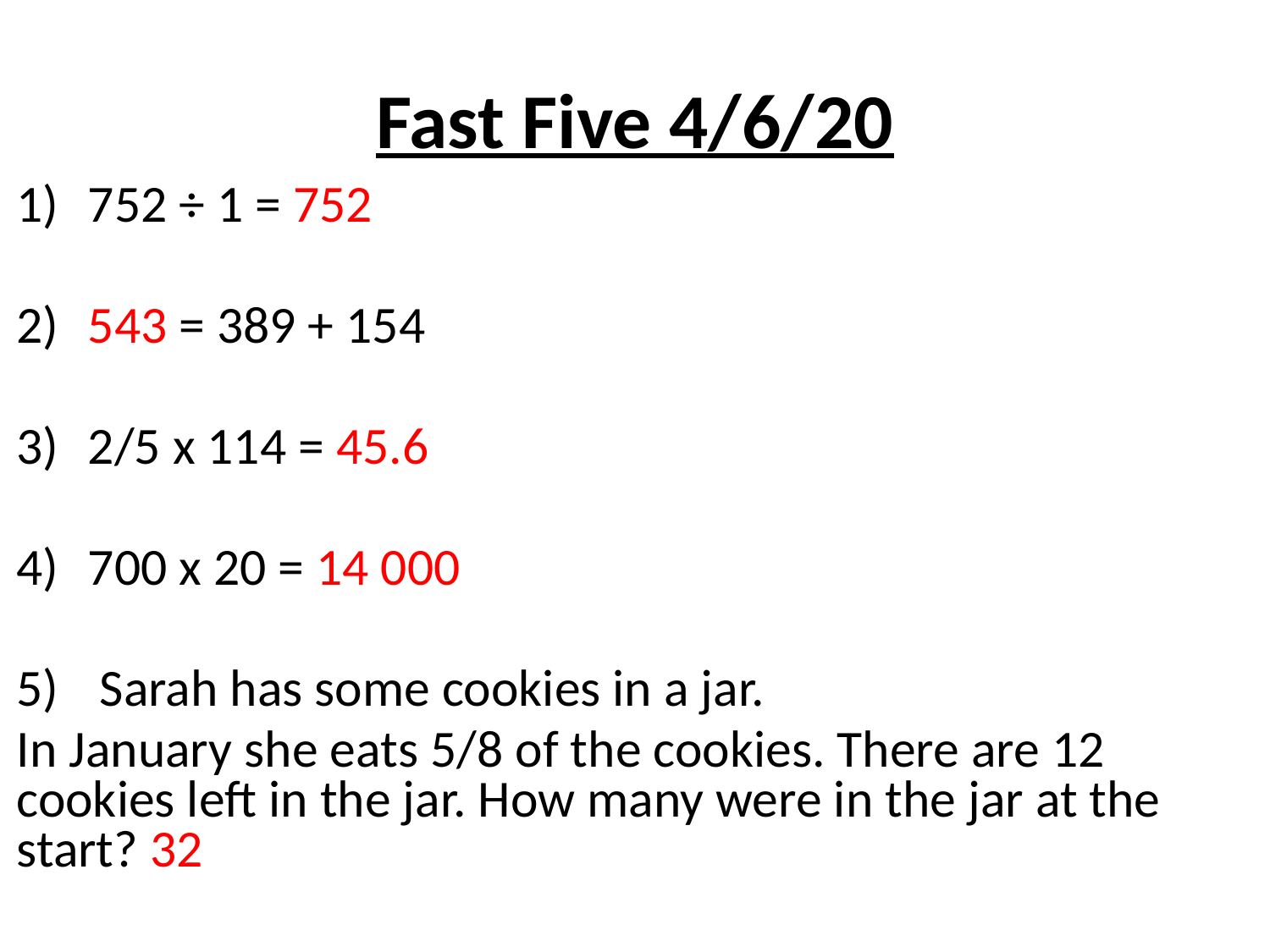

# Fast Five 4/6/20
752 ÷ 1 = 752

543 = 389 + 154

2/5 x 114 = 45.6

700 x 20 = 14 000

 Sarah has some cookies in a jar.
In January she eats 5/8 of the cookies. There are 12 cookies left in the jar. How many were in the jar at the start? 32